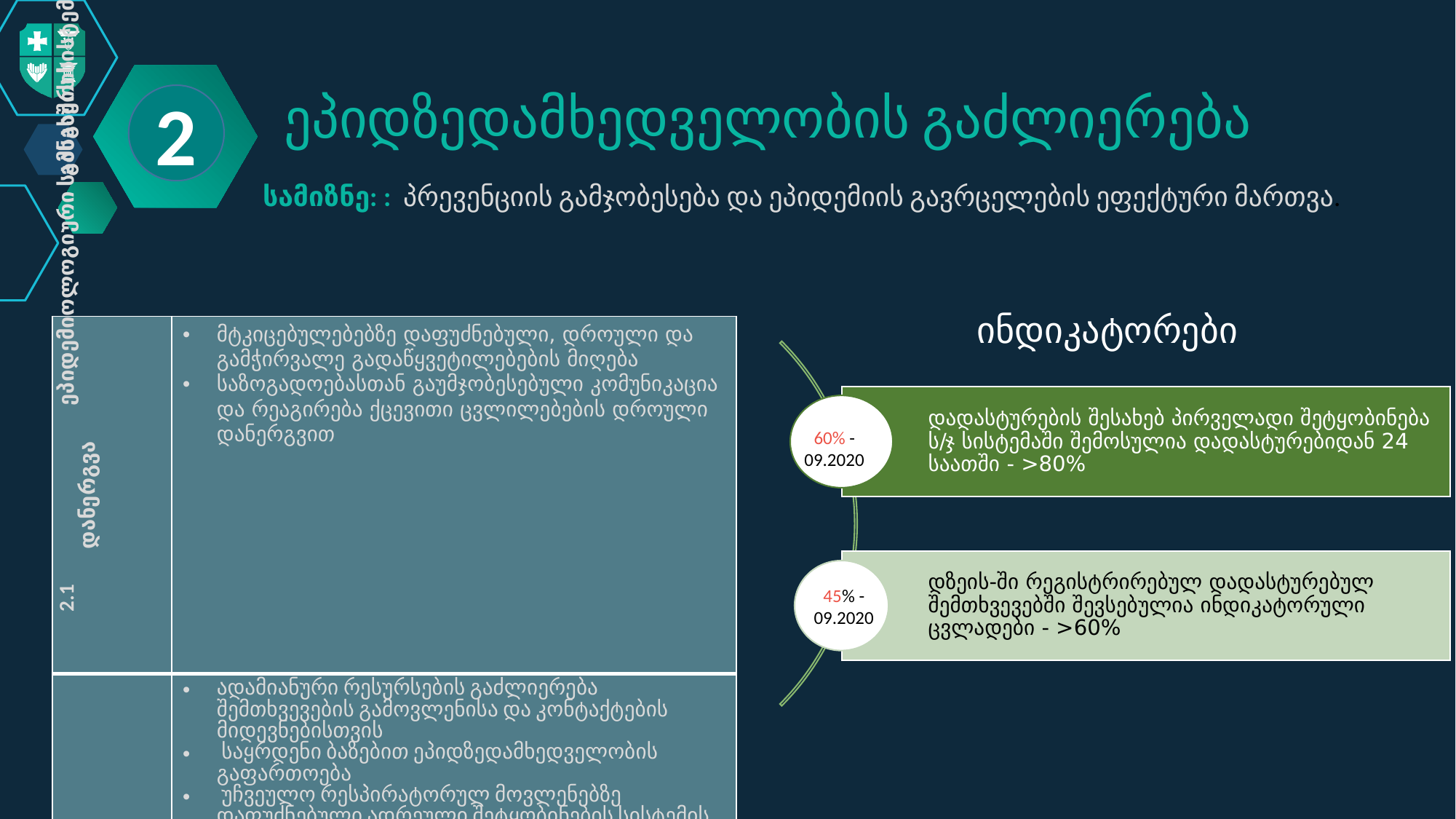

2
# ეპიდზედამხედველობის გაძლიერება
სამიზნე: :  პრევენციის გამჯობესება და ეპიდემიის გავრცელების ეფექტური მართვა.
ინდიკატორები
| 2.1 განგაშის სისტემის დანერგვა | მტკიცებულებებზე დაფუძნებული, დროული და გამჭირვალე გადაწყვეტილებების მიღება საზოგადოებასთან გაუმჯობესებული კომუნიკაცია და რეაგირება ქცევითი ცვლილებების დროული დანერგვით |
| --- | --- |
| 2.2. ეპიდემიოლოგიური სამსახურის გაძლიერება | ადამიანური რესურსების გაძლიერება შემთხვევების გამოვლენისა და კონტაქტების მიდევნებისთვის საყრდენი ბაზებით ეპიდზედამხედველობის გაფართოება უჩვეულო რესპირატორულ მოვლენებზე დაფუძნებული ადრეული შეტყობინების სისტემის გაძლიერება ეპიდზედამხედველობის მიზნით ელექტრონული ბაზების ინტეგრაციის უზრუნველყოფა |
დადასტურების შესახებ პირველადი შეტყობინება ს/ჯ სისტემაში შემოსულია დადასტურებიდან 24 საათში - >80%
დზეის-ში რეგისტრირებულ დადასტურებულ შემთხვევებში შევსებულია ინდიკატორული ცვლადები - >60%
60% - 09.2020
45% - 09.2020